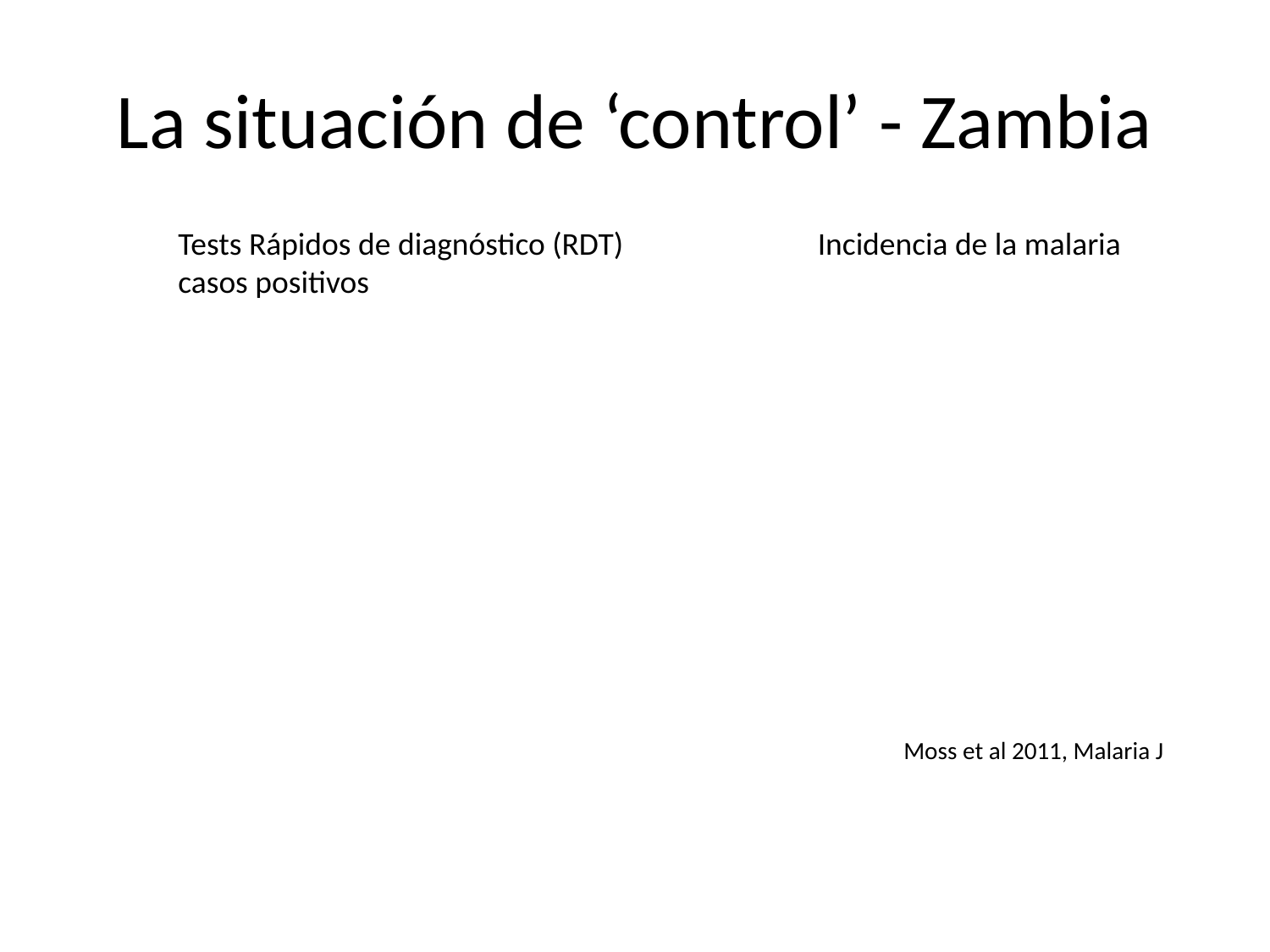

# La situación de ‘control’ - Zambia
Incidencia de la malaria
Tests Rápidos de diagnóstico (RDT)
casos positivos
Moss et al 2011, Malaria J